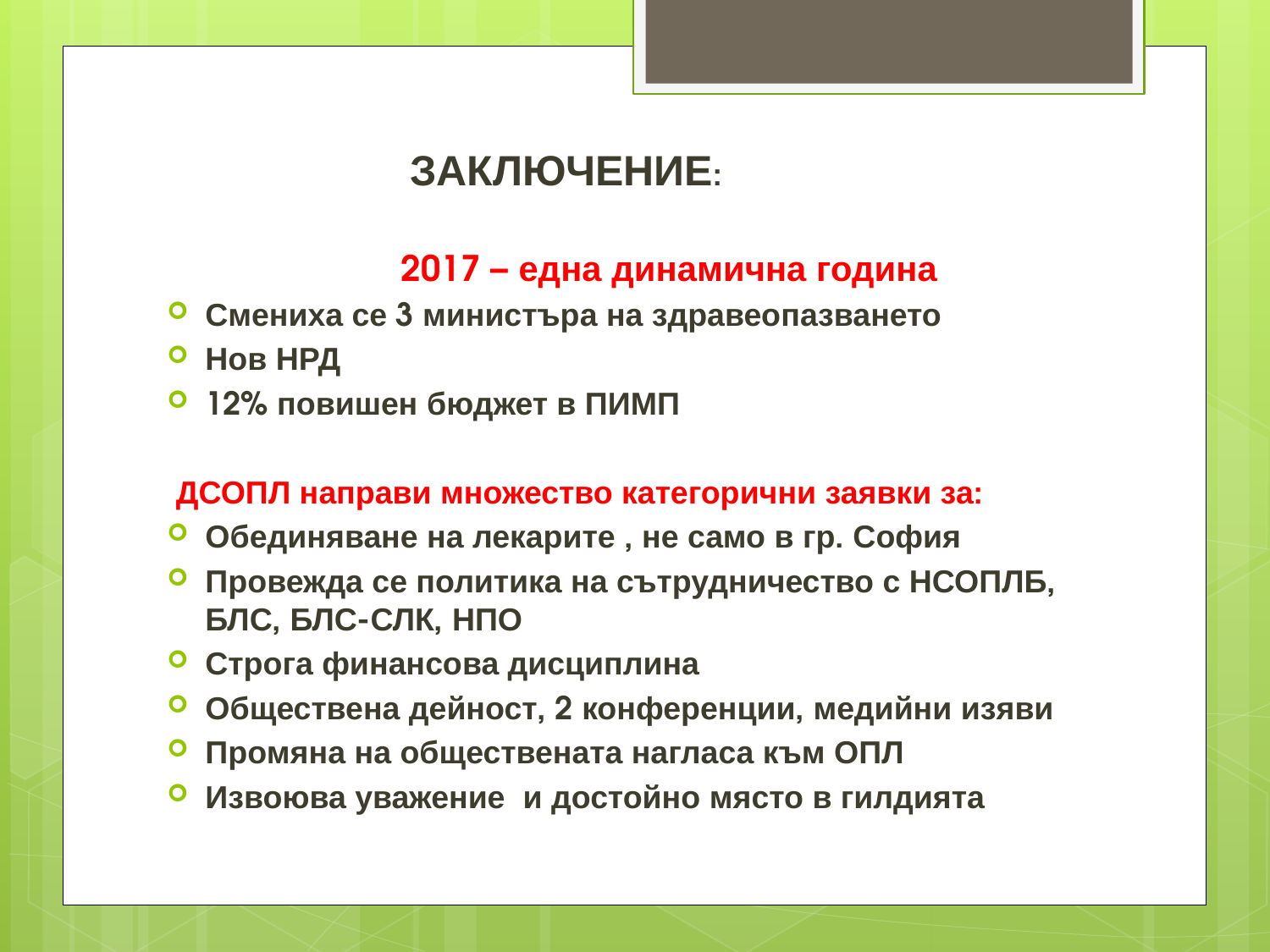

ЗАКЛЮЧЕНИЕ:

           2017 – една динамична година
Смениха се 3 министъра на здравеопазването
Нов НРД
12% повишен бюджет в ПИМП

 ДСОПЛ направи множество категорични заявки за:
Обединяване на лекарите , не само в гр. София
Провежда се политика на сътрудничество с НСОПЛБ, БЛС, БЛС-СЛК, НПО
Строга финансова дисциплина
Обществена дейност, 2 конференции, медийни изяви
Промяна на обществената нагласа към ОПЛ
Извоюва уважение  и достойно място в гилдията